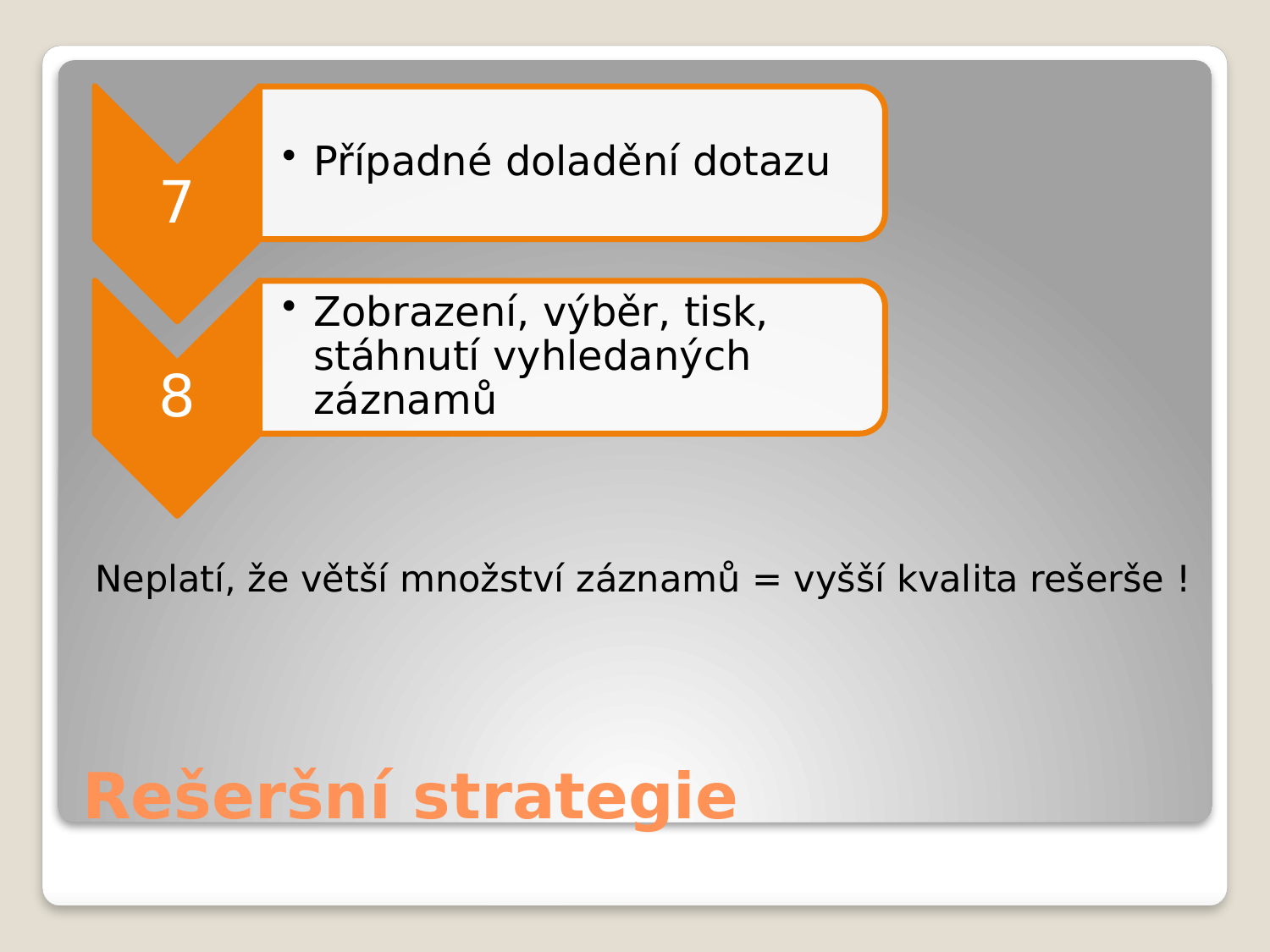

Neplatí, že větší množství záznamů = vyšší kvalita rešerše !
7
Případné doladění dotazu
8
Zobrazení, výběr, tisk, stáhnutí vyhledaných záznamů
# Rešeršní strategie